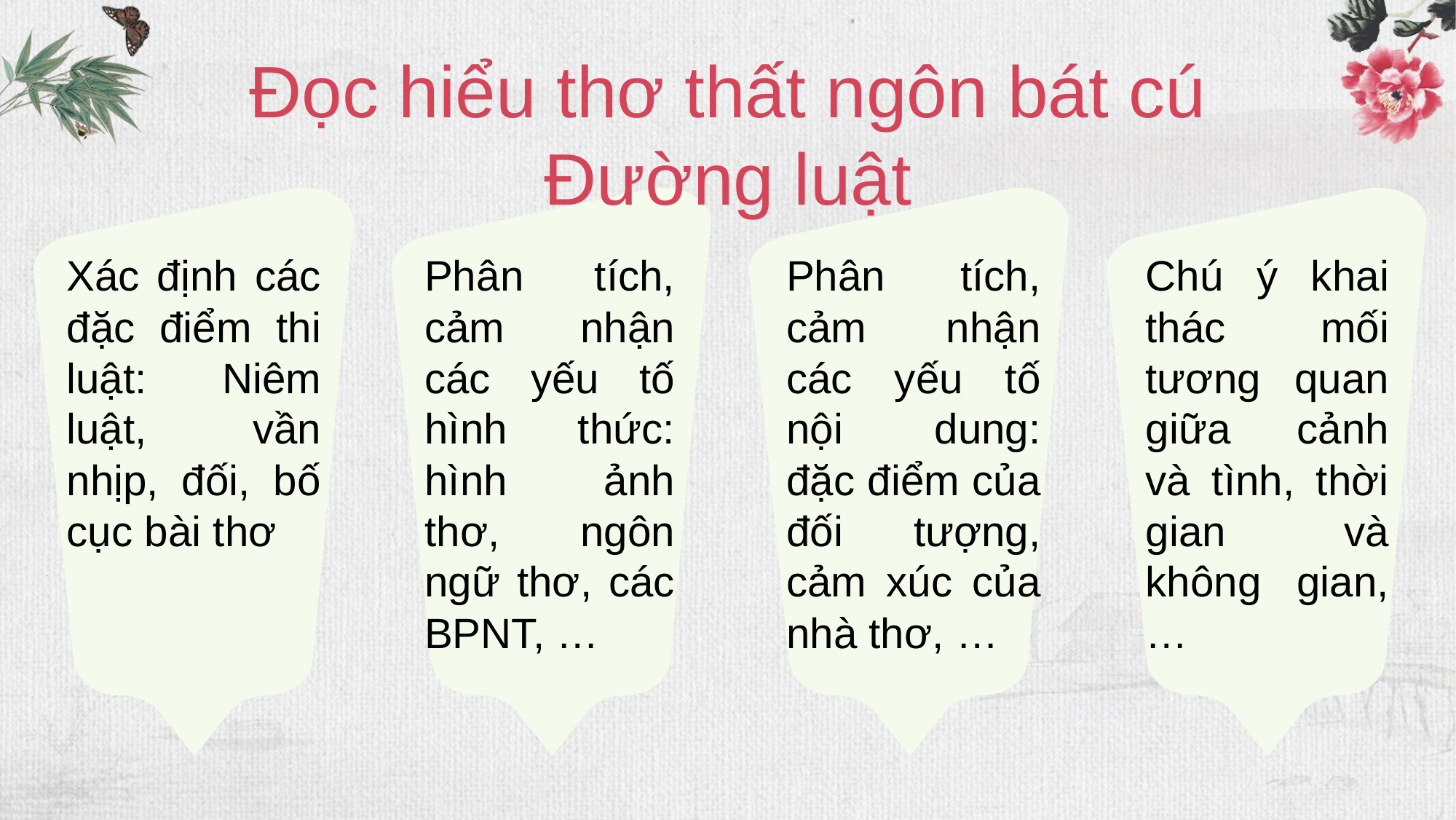

Đọc hiểu thơ thất ngôn bát cú Đường luật

Xác định các đặc điểm thi luật: Niêm luật, vần nhịp, đối, bố cục bài thơ
Phân tích, cảm nhận các yếu tố hình thức: hình ảnh thơ, ngôn ngữ thơ, các BPNT, …
Phân tích, cảm nhận các yếu tố nội dung: đặc điểm của đối tượng, cảm xúc của nhà thơ, …
Chú ý khai thác mối tương quan giữa cảnh và tình, thời gian và không gian, …